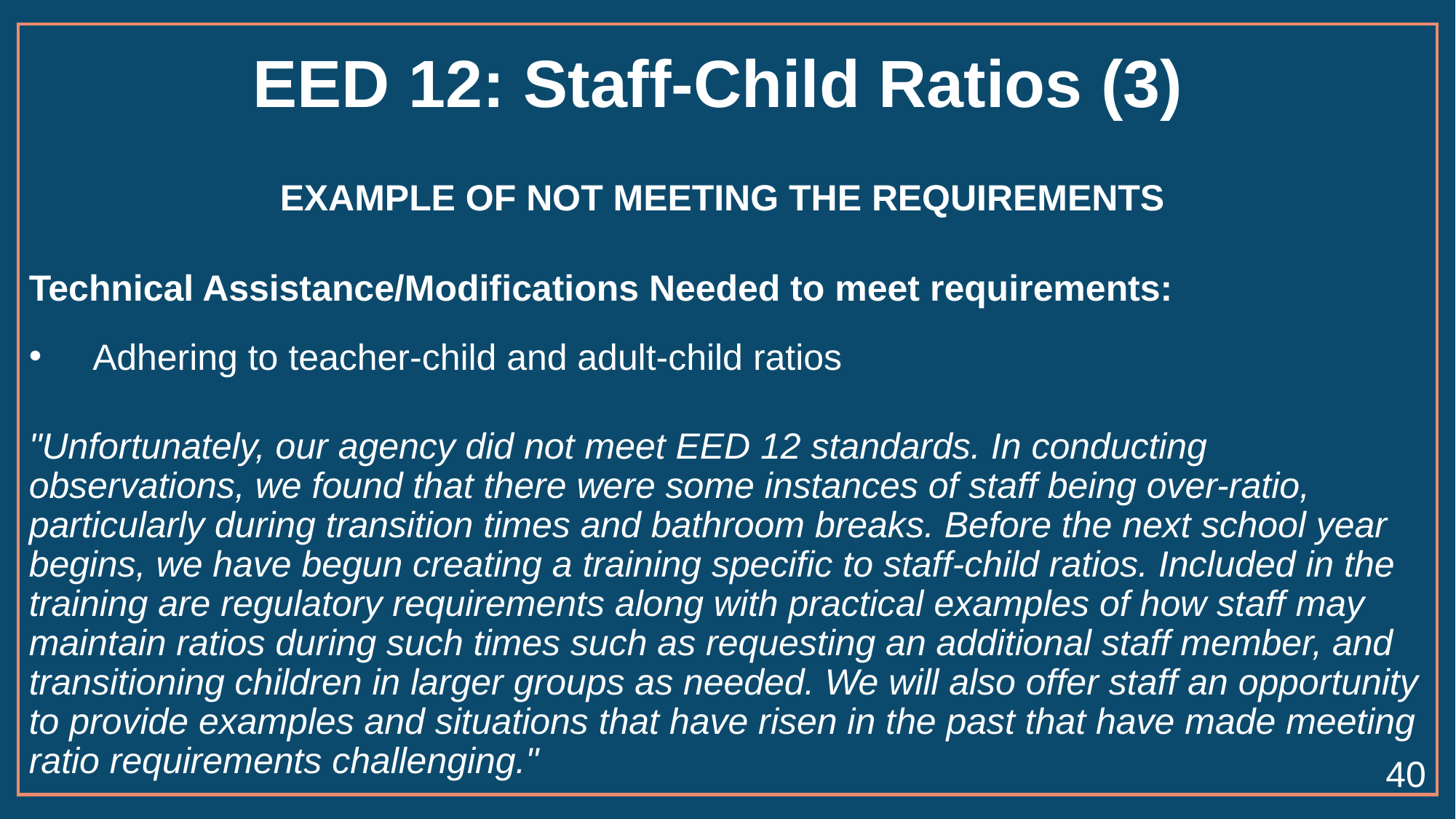

# EED 12: Staff-Child Ratios (3)
EXAMPLE OF NOT MEETING THE REQUIREMENTS

Technical Assistance/Modifications Needed to meet requirements:

 Adhering to teacher-child and adult-child ratios

"Unfortunately, our agency did not meet EED 12 standards. In conducting observations, we found that there were some instances of staff being over-ratio, particularly during transition times and bathroom breaks. Before the next school year begins, we have begun creating a training specific to staff-child ratios. Included in the training are regulatory requirements along with practical examples of how staff may maintain ratios during such times such as requesting an additional staff member, and transitioning children in larger groups as needed. We will also offer staff an opportunity to provide examples and situations that have risen in the past that have made meeting ratio requirements challenging."

40